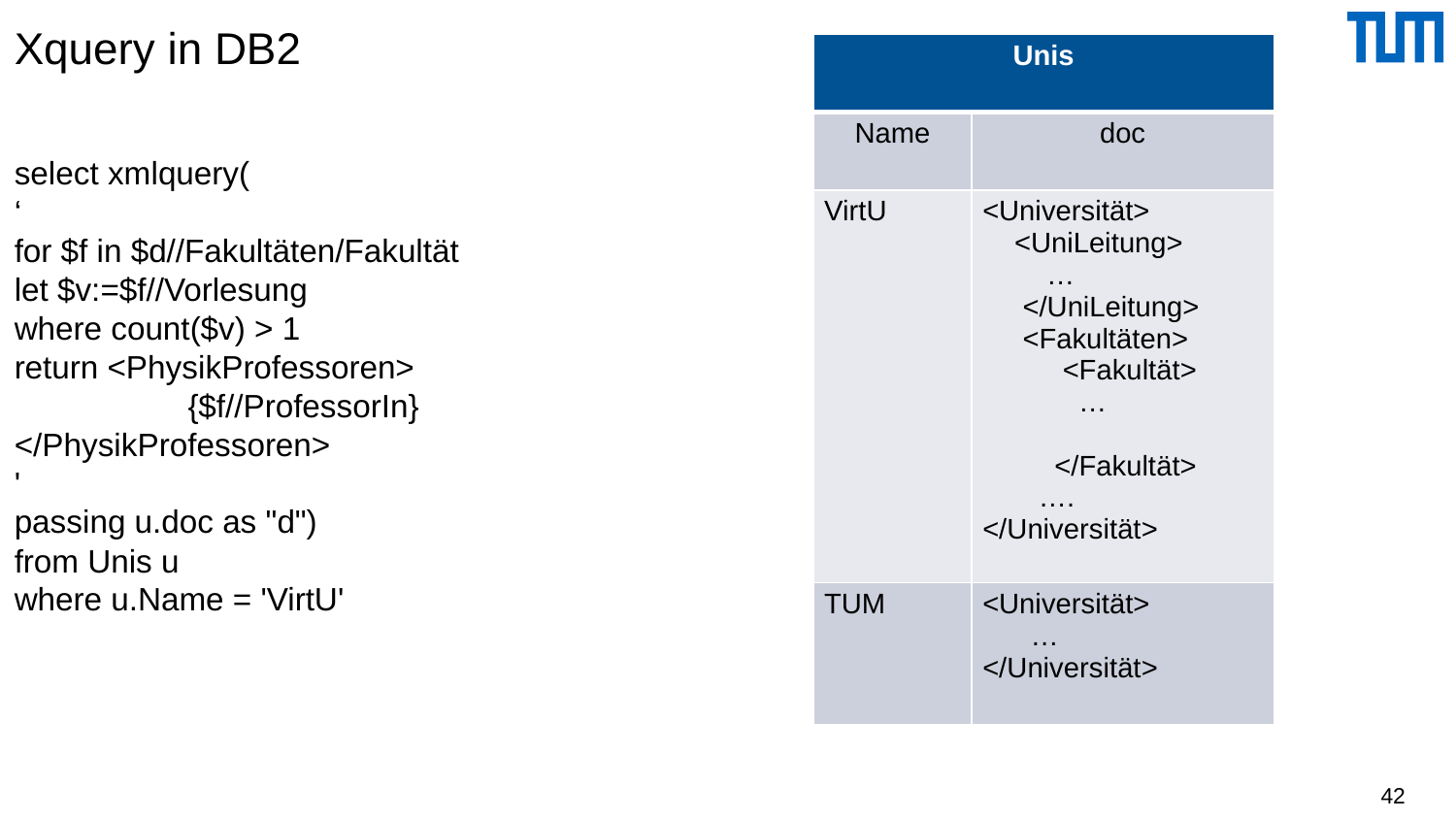

# Xquery in DB2
| Unis |  |
| --- | --- |
| Name | doc |
| VirtU | <Universität> <UniLeitung> … </UniLeitung> <Fakultäten> <Fakultät> … </Fakultät> …. </Universität> |
| TUM | <Universität> … </Universität> |
select xmlquery(
‘
for $f in $d//Fakultäten/Fakultät
let $v:=$f//Vorlesung
where count($v) > 1
return <PhysikProfessoren>
		{$f//ProfessorIn}
</PhysikProfessoren>
'
passing u.doc as "d")
from Unis u
where u.Name = 'VirtU'
42